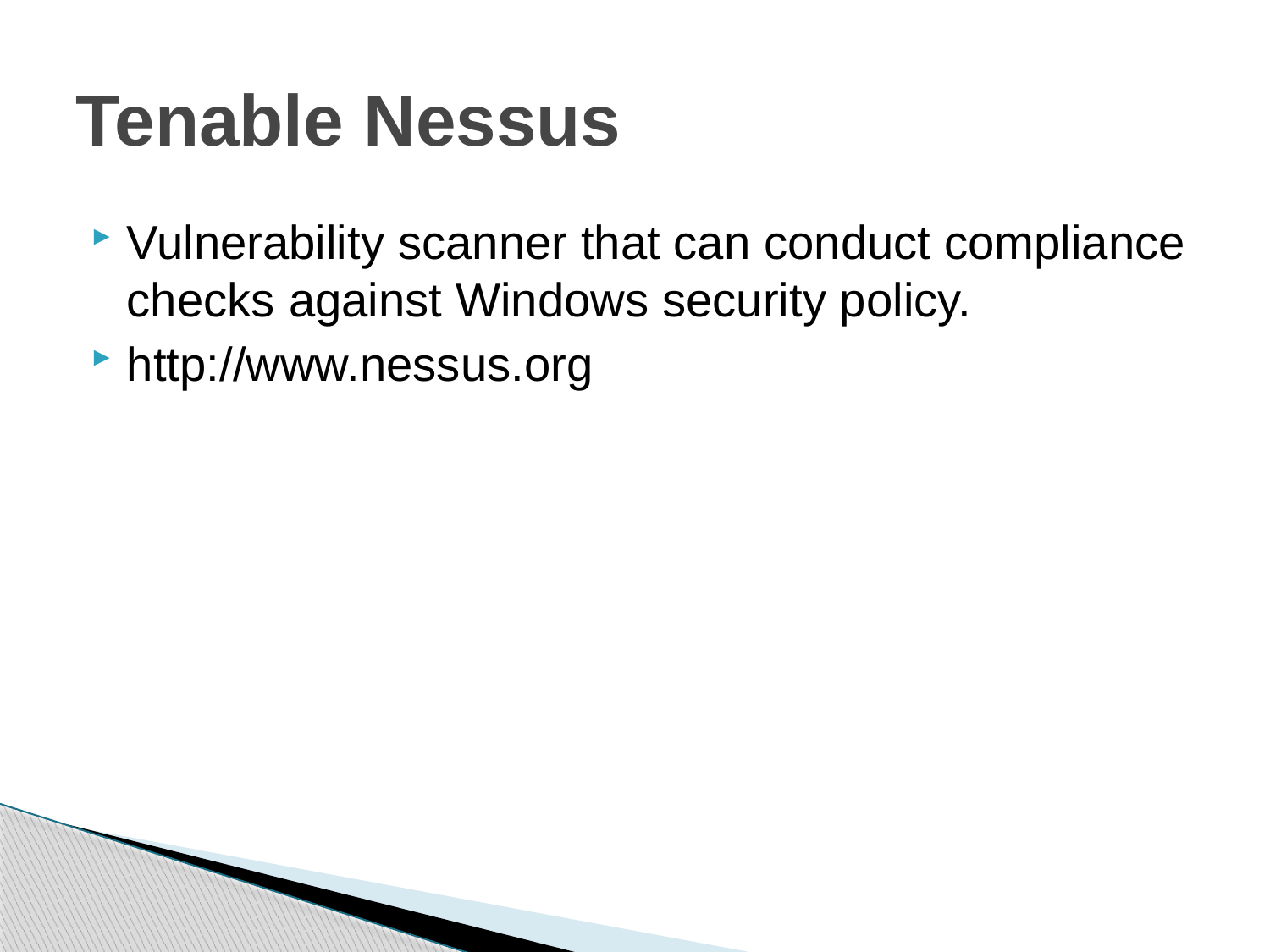

# Tenable Nessus
Vulnerability scanner that can conduct compliance checks against Windows security policy.
http://www.nessus.org